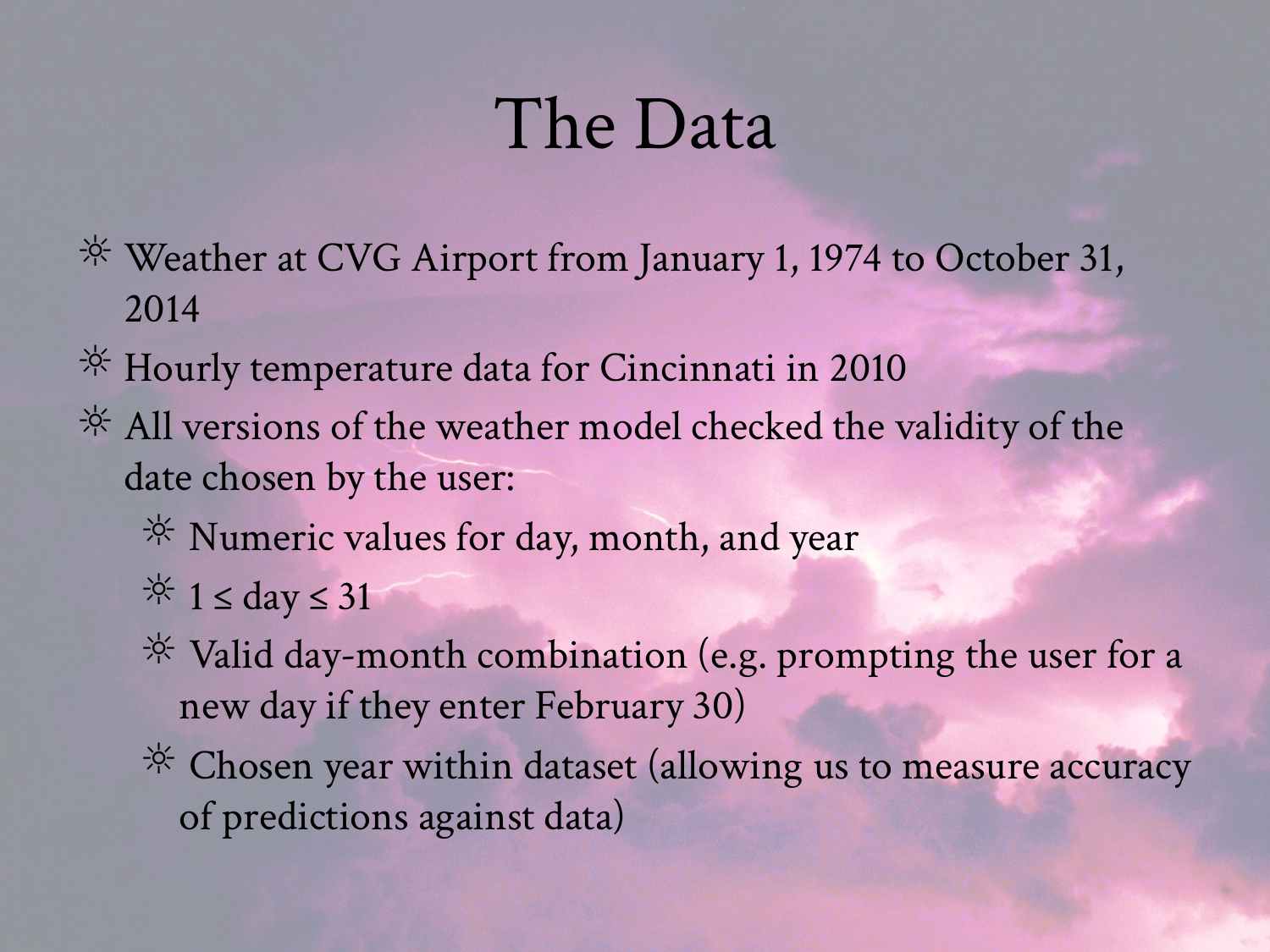

# The Data
Weather at CVG Airport from January 1, 1974 to October 31, 2014
Hourly temperature data for Cincinnati in 2010
All versions of the weather model checked the validity of the date chosen by the user:
 Numeric values for day, month, and year
 1 ≤ day ≤ 31
 Valid day-month combination (e.g. prompting the user for a new day if they enter February 30)
 Chosen year within dataset (allowing us to measure accuracy of predictions against data)